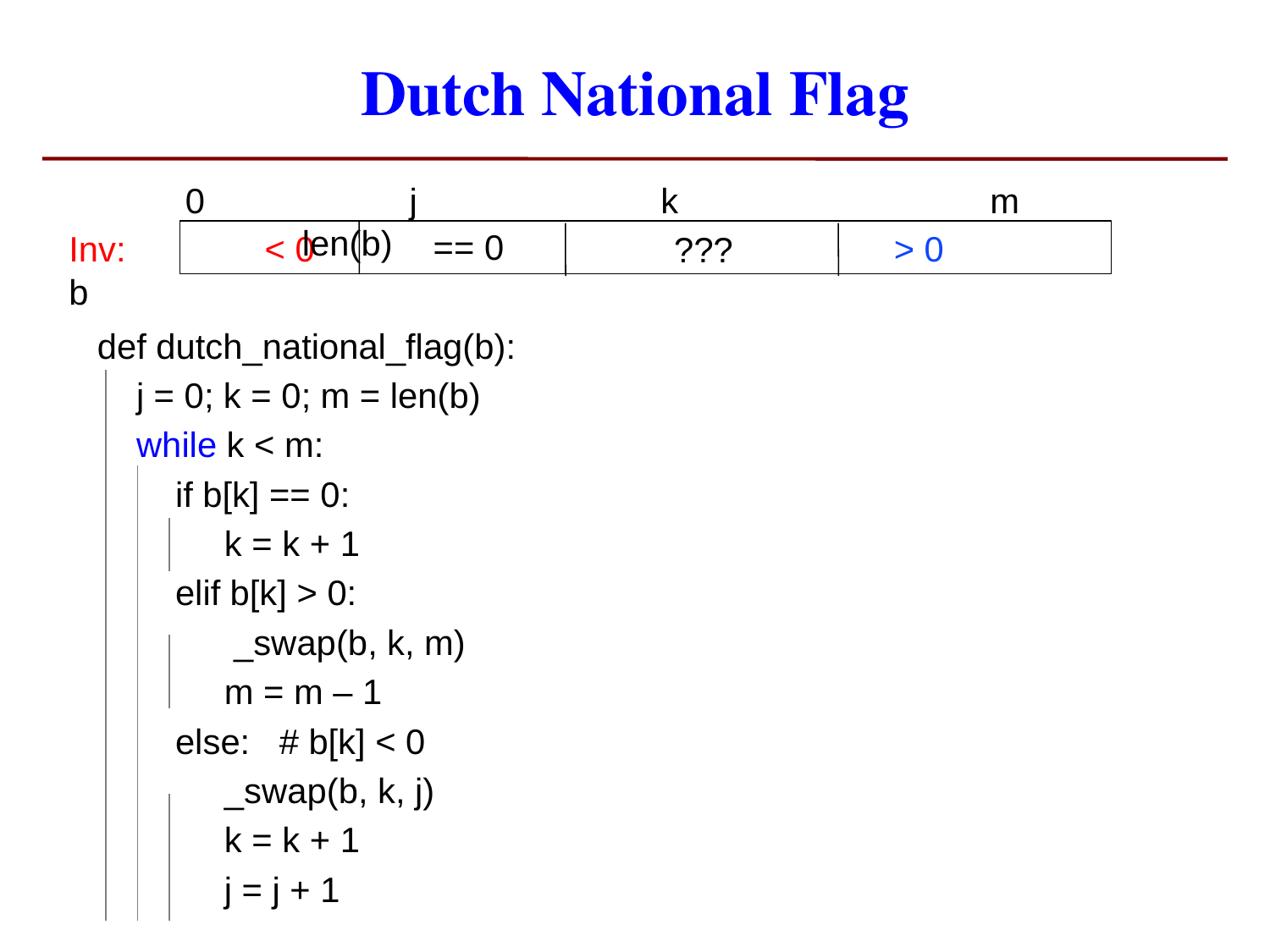

# Dutch National Flag
0                     j                         k                                m                                 len(b)

Inv:    b

== 0
< 0
> 0
???
def dutch_national_flag(b):
    j = 0; k = 0; m = len(b)
    while k < m:
        if b[k] == 0:
	k = k + 1
        elif b[k] > 0:
              _swap(b, k, m)
	m = m – 1
        else:   # b[k] < 0
	_swap(b, k, j)
	k = k + 1
	j = j + 1